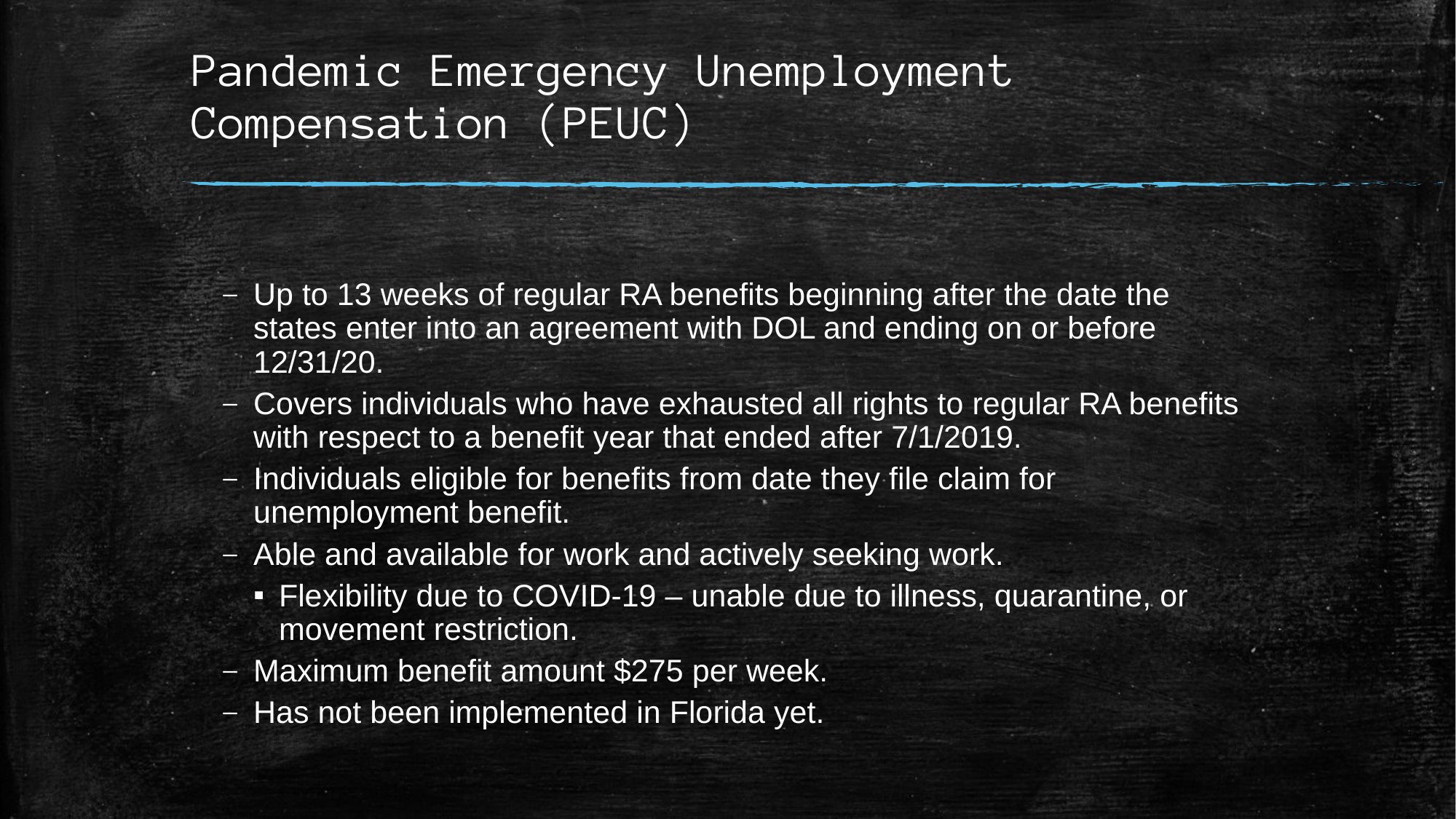

# Pandemic Emergency Unemployment Compensation (PEUC)

Up to 13 weeks of regular RA benefits beginning after the date the states enter into an agreement with DOL and ending on or before 12/31/20.
Covers individuals who have exhausted all rights to regular RA benefits with respect to a benefit year that ended after 7/1/2019.
Individuals eligible for benefits from date they file claim for unemployment benefit.
Able and available for work and actively seeking work.
Flexibility due to COVID-19 – unable due to illness, quarantine, or movement restriction.
Maximum benefit amount $275 per week.
Has not been implemented in Florida yet.